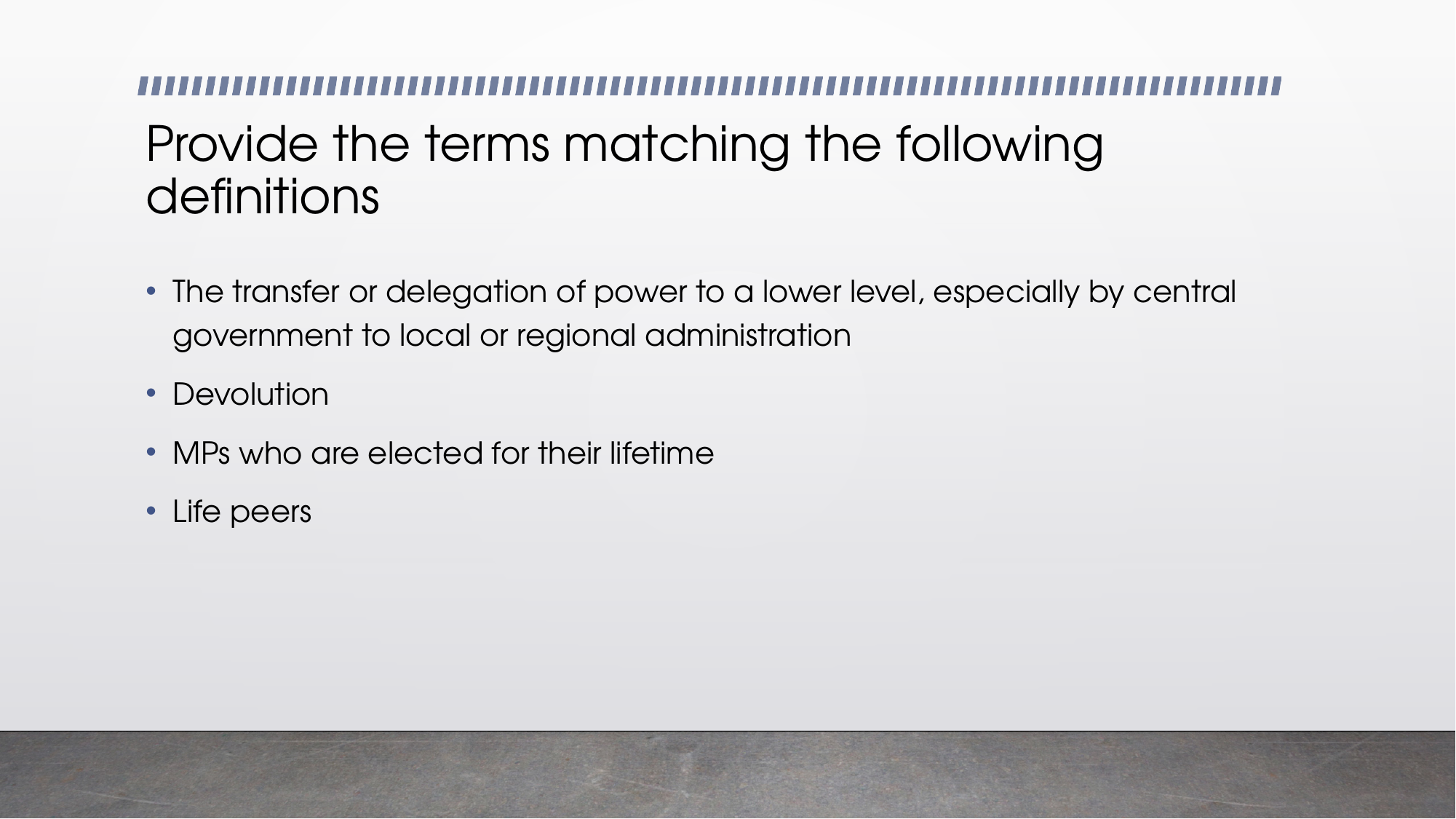

# Provide the terms matching the following definitions
The transfer or delegation of power to a lower level, especially by central government to local or regional administration
Devolution
MPs who are elected for their lifetime
Life peers